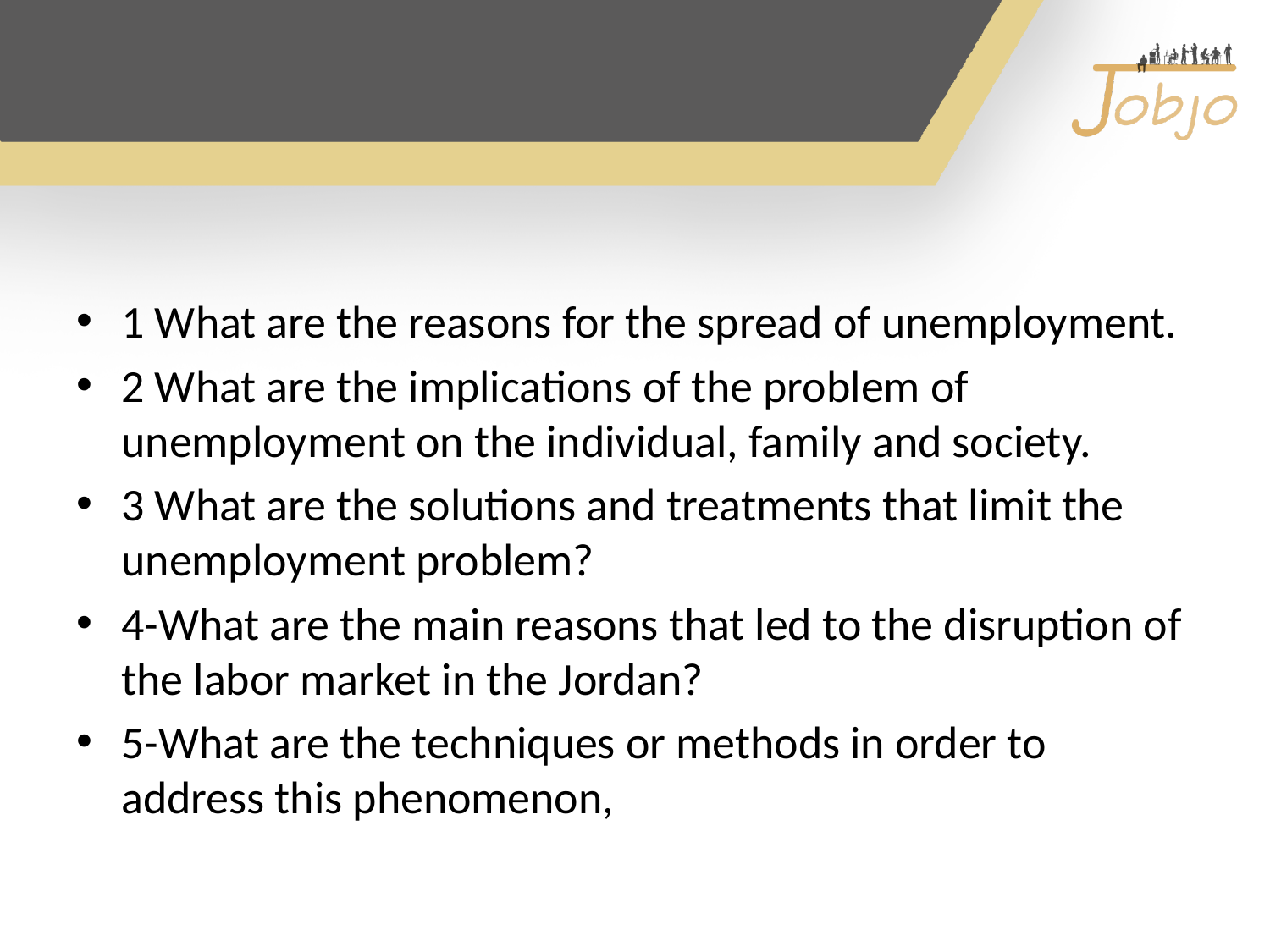

#

1 What are the reasons for the spread of unemployment.
2 What are the implications of the problem of unemployment on the individual, family and society.
3 What are the solutions and treatments that limit the unemployment problem?
4-What are the main reasons that led to the disruption of the labor market in the Jordan?
5-What are the techniques or methods in order to address this phenomenon,